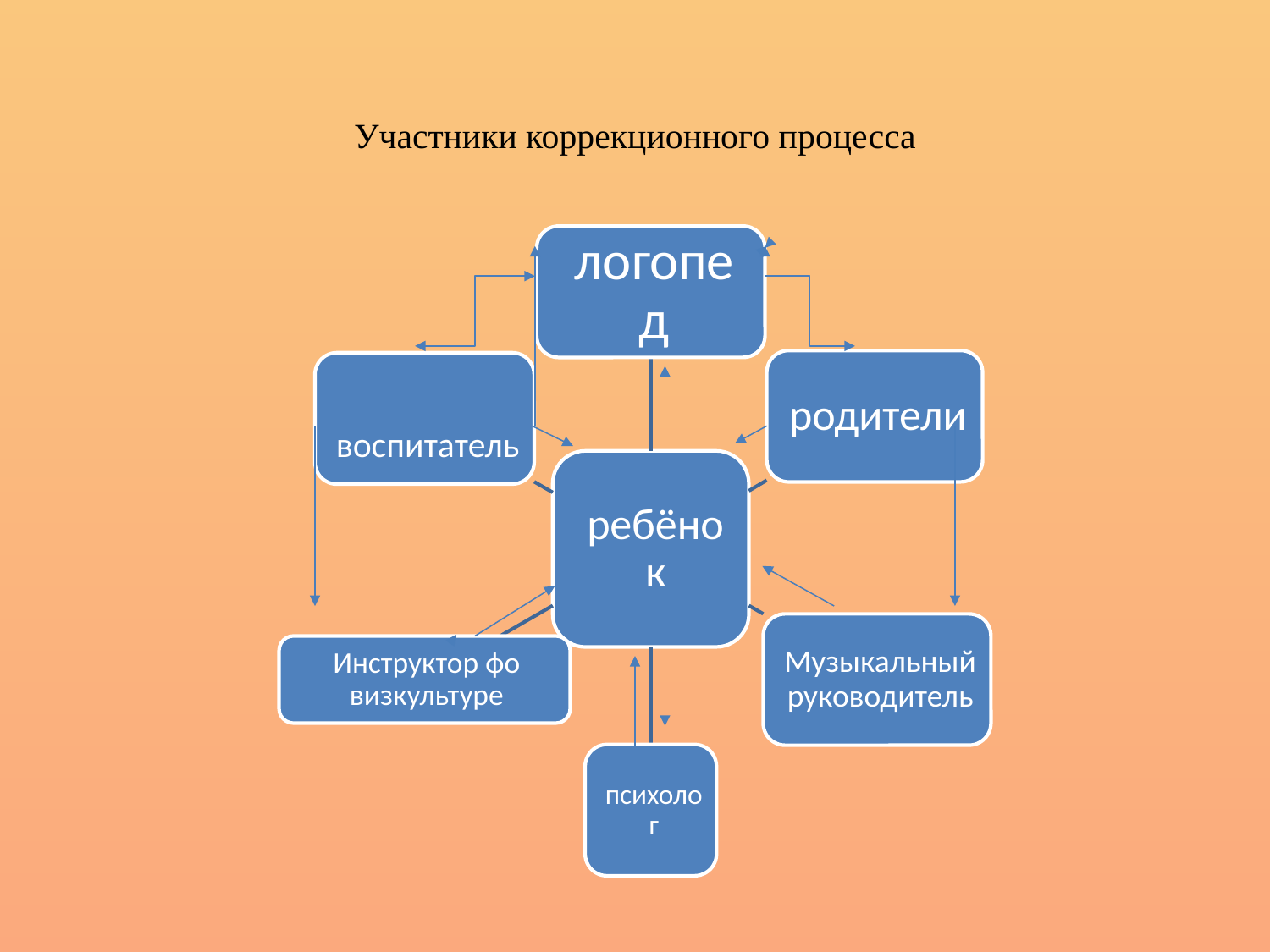

# Участники коррекционного процесса

ребёнок
логопед
родители
Музыкальный руководитель
психолог
Инструктор фо визкультуре

воспитатель